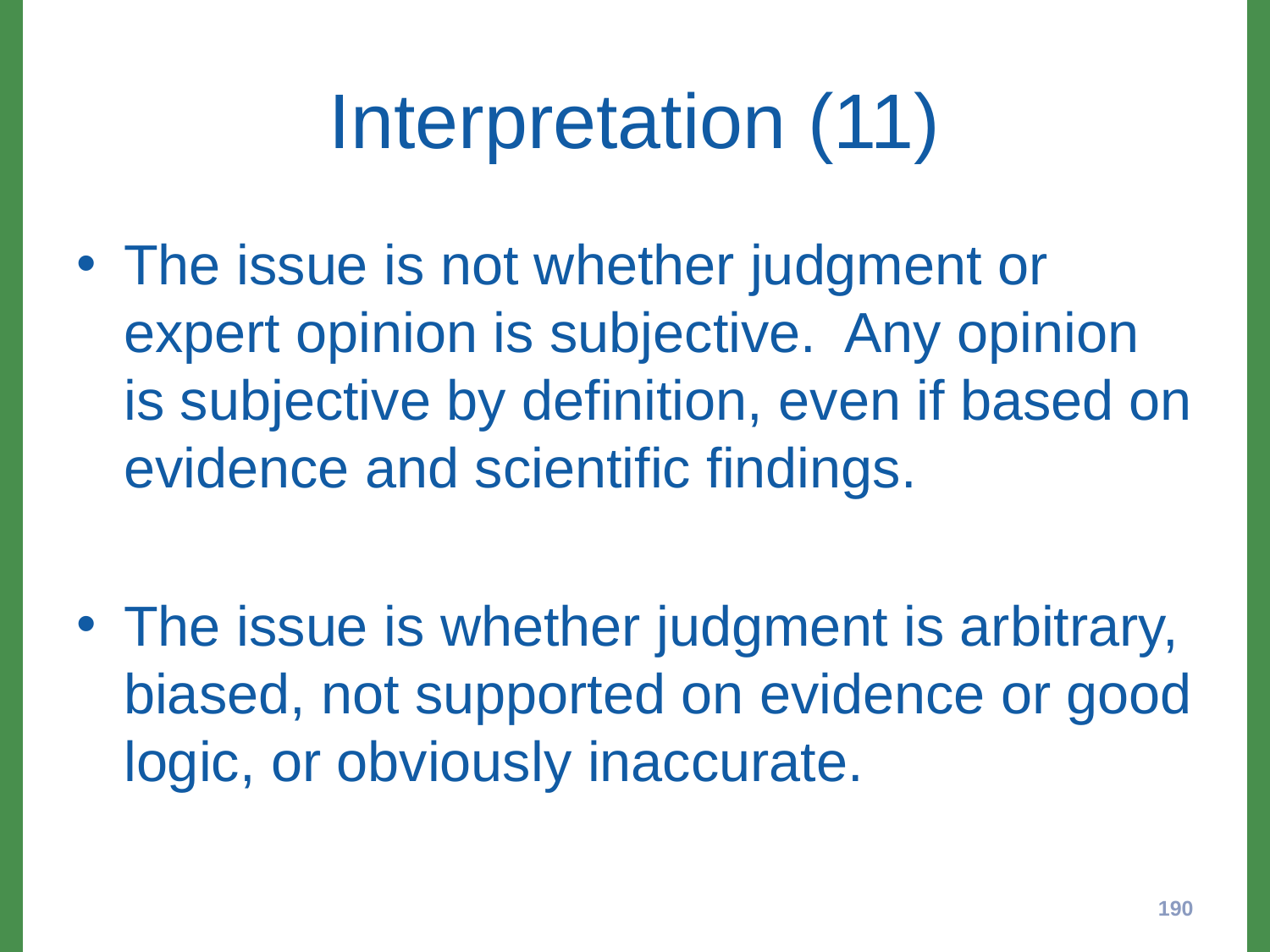

# Interpretation (11)
The issue is not whether judgment or expert opinion is subjective.  Any opinion is subjective by definition, even if based on evidence and scientific findings.

The issue is whether judgment is arbitrary, biased, not supported on evidence or good logic, or obviously inaccurate.

190